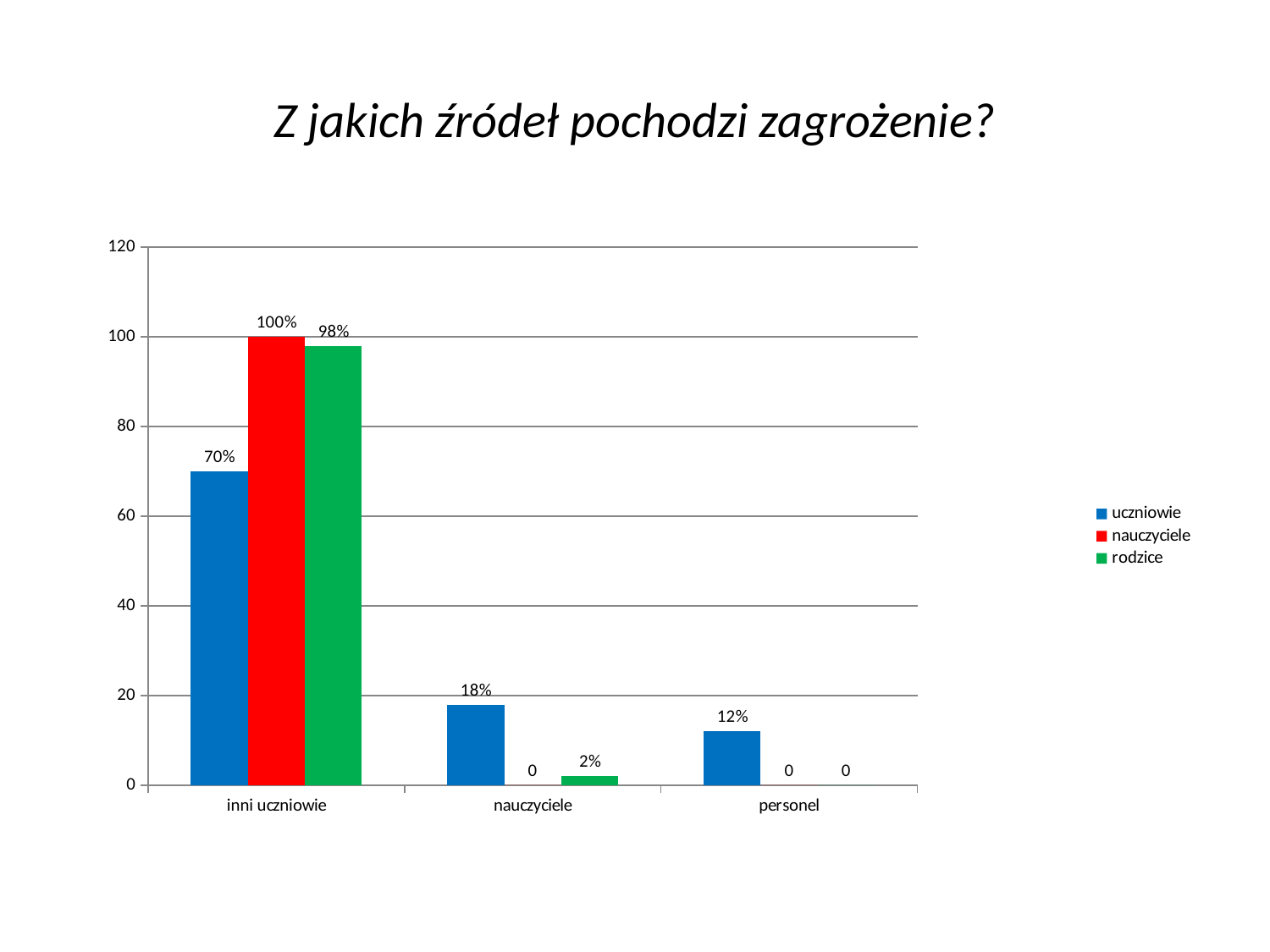

# Z jakich źródeł pochodzi zagrożenie?

### Chart

| Category | uczniowie | nauczyciele | rodzice |
|---|---|---|---|
| inni uczniowie | 70.0 | 100.0 | 98.0 |
| nauczyciele | 18.0 | 0.0 | 2.0 |
| personel | 12.0 | 0.0 | 0.0 |